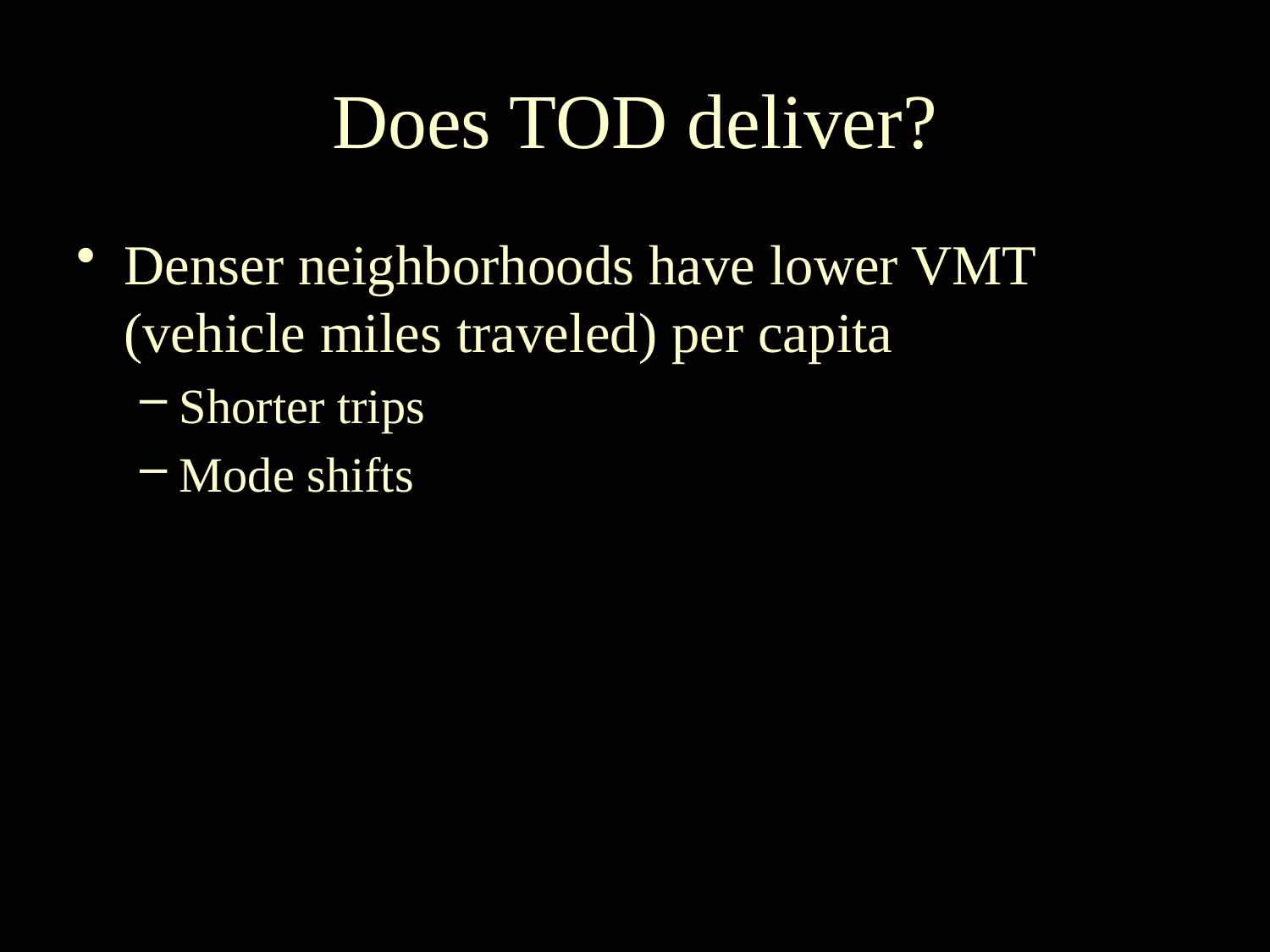

# Does TOD deliver?
Denser neighborhoods have lower VMT (vehicle miles traveled) per capita
Shorter trips
Mode shifts